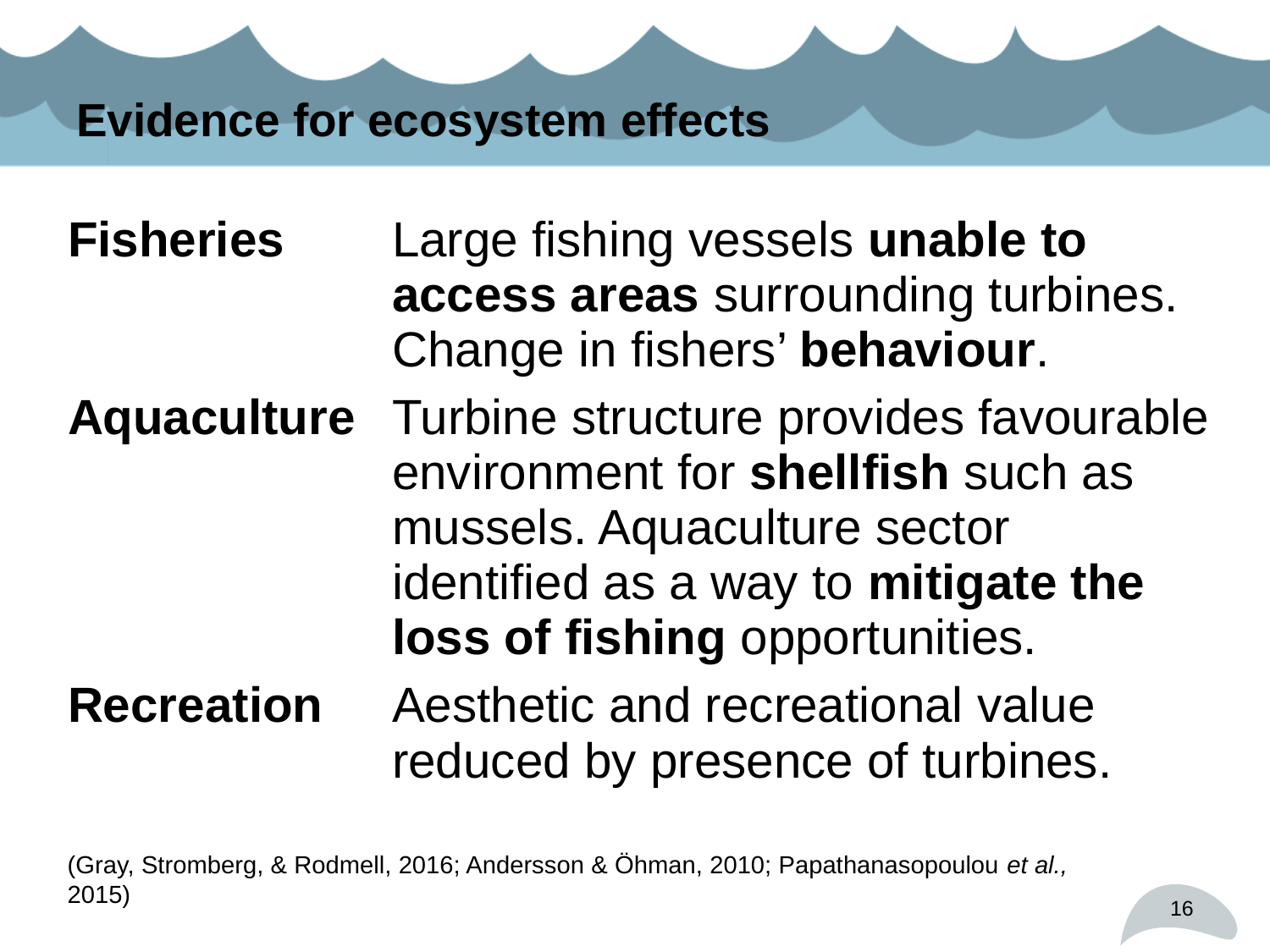

# Evidence for ecosystem effects
| Fisheries | Large fishing vessels unable to access areas surrounding turbines. Change in fishers’ behaviour. |
| --- | --- |
| Aquaculture | Turbine structure provides favourable environment for shellfish such as mussels. Aquaculture sector identified as a way to mitigate the loss of fishing opportunities. |
| Recreation | Aesthetic and recreational value reduced by presence of turbines. |
(Gray, Stromberg, & Rodmell, 2016; Andersson & Öhman, 2010; Papathanasopoulou et al., 2015)
16